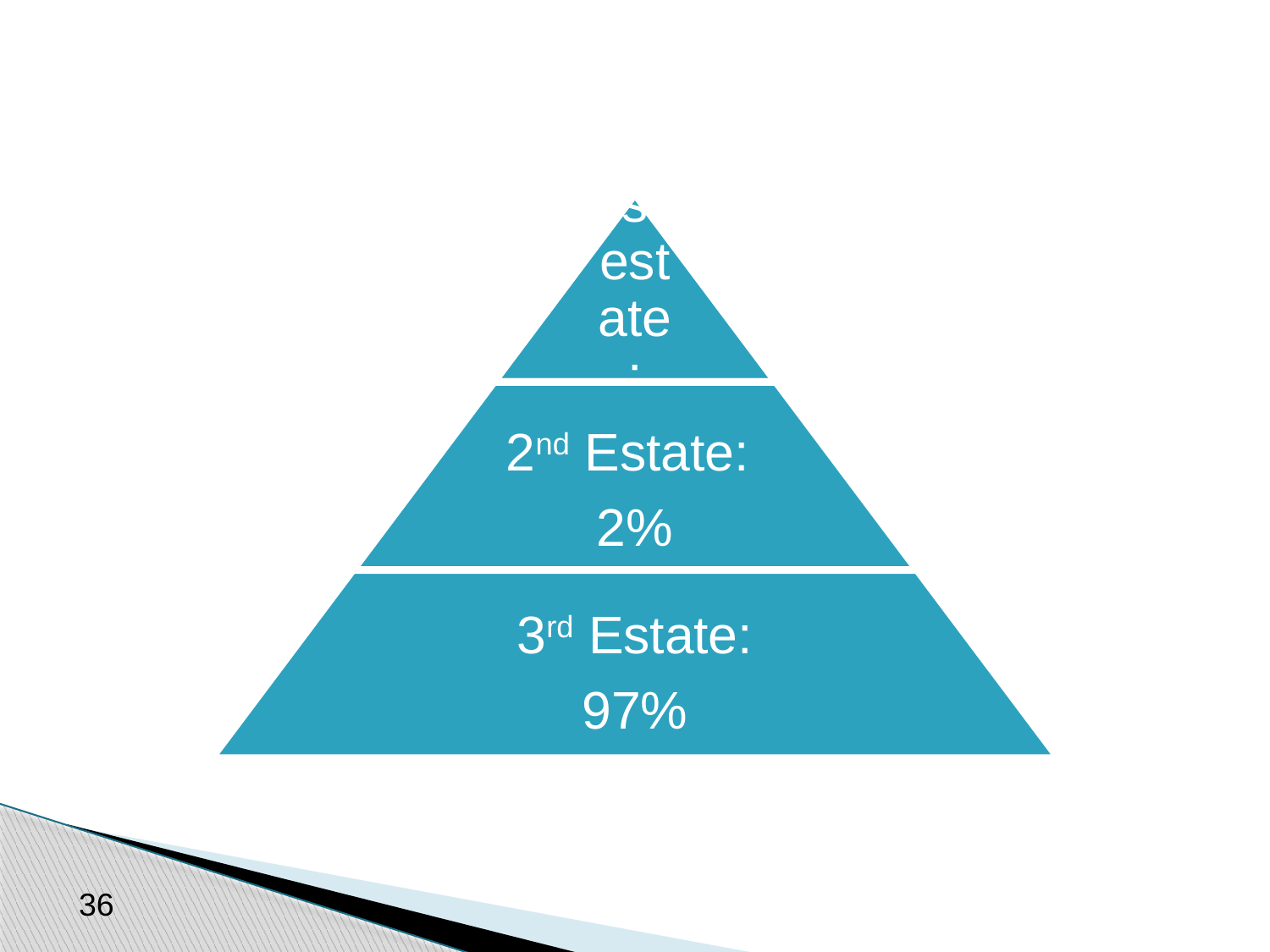

Ist estate: 1%
2nd Estate:
2%
3rd Estate:
97%
36